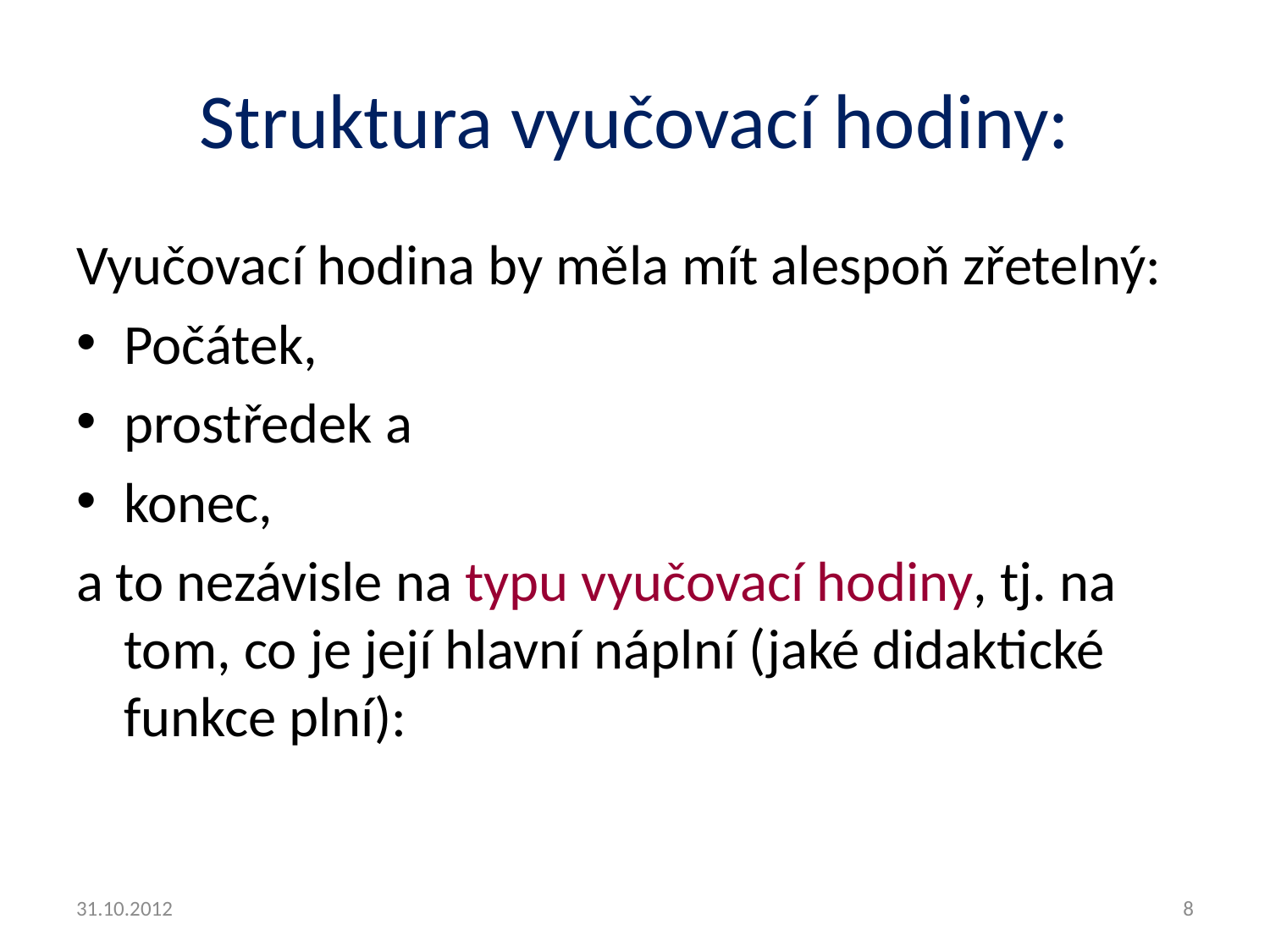

# Struktura vyučovací hodiny:
Vyučovací hodina by měla mít alespoň zřetelný:
Počátek,
prostředek a
konec,
a to nezávisle na typu vyučovací hodiny, tj. na tom, co je její hlavní náplní (jaké didaktické funkce plní):

31.10.2012
8